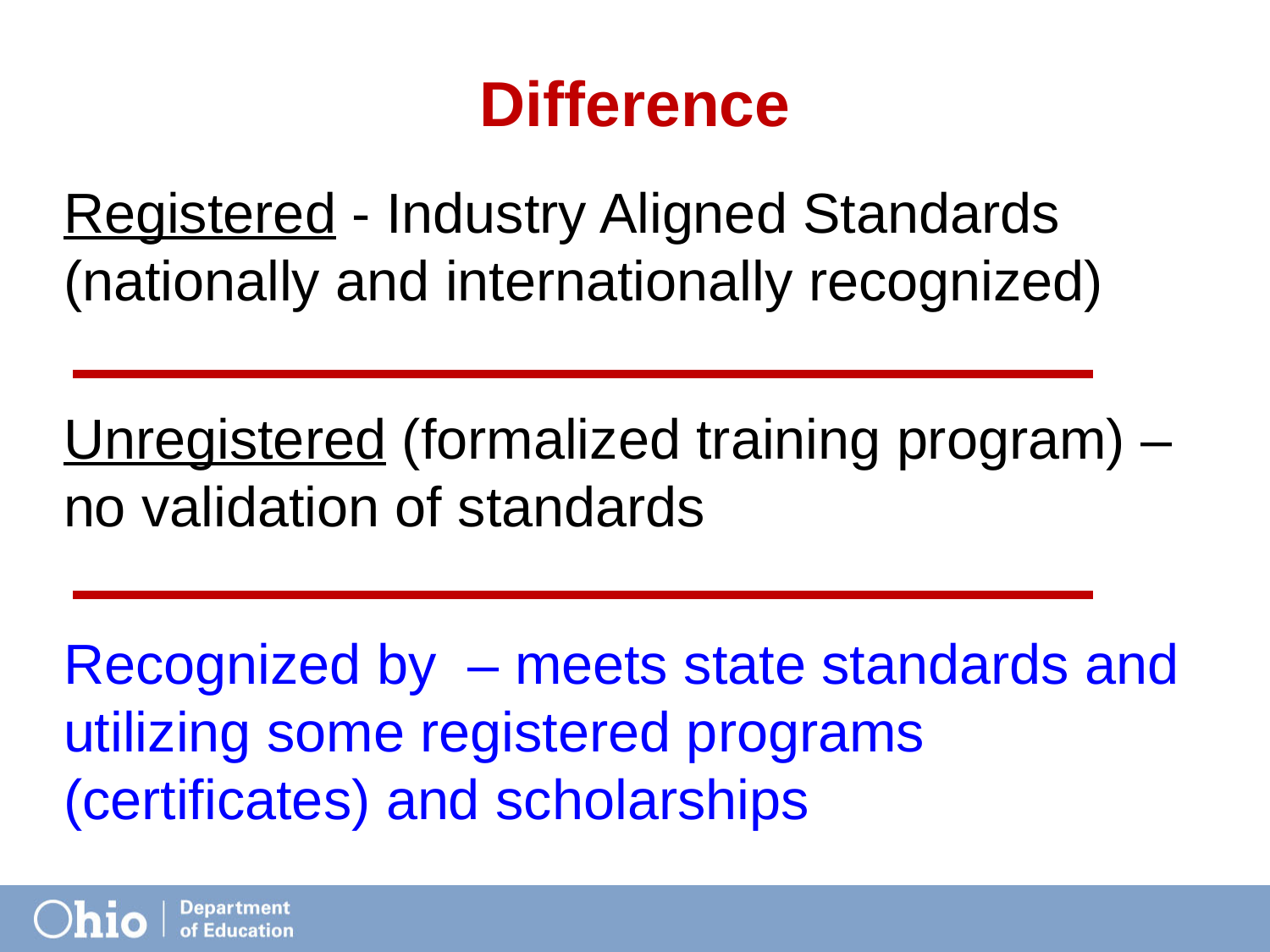

# Difference
Registered - Industry Aligned Standards (nationally and internationally recognized)

Unregistered (formalized training program) – no validation of standards

Recognized by  – meets state standards and utilizing some registered programs (certificates) and scholarships